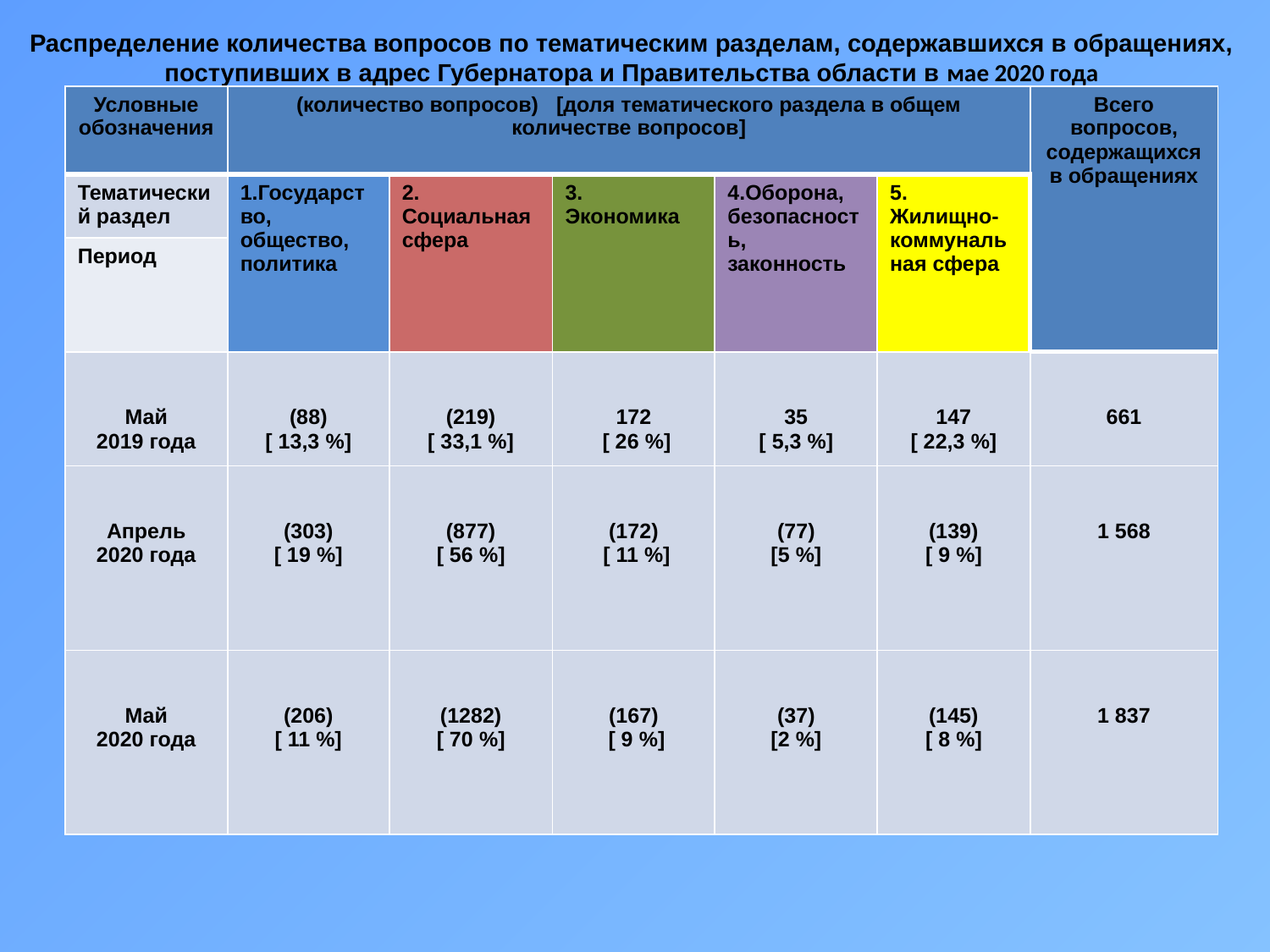

Распределение количества вопросов по тематическим разделам, содержавшихся в обращениях, поступивших в адрес Губернатора и Правительства области в мае 2020 года

| Условные обозначения | (количество вопросов) [доля тематического раздела в общем количестве вопросов] |  |  |  |  | Всего вопросов, содержащихся в обращениях |
| --- | --- | --- | --- | --- | --- | --- |
| Тематический раздел | 1.Государство, общество, политика | 2. Социальная сфера | 3. Экономика | 4.Оборона, безопасность, законность | 5. Жилищно-коммунальная сфера |  |
| Период |  |  |  |  |  |  |
| Май 2019 года | (88) [ 13,3 %] | (219) [ 33,1 %] | 172 [ 26 %] | 35 [ 5,3 %] | 147 [ 22,3 %] | 661 |
| Апрель 2020 года | (303) [ 19 %] | (877) [ 56 %] | (172) [ 11 %] | (77) [5 %] | (139) [ 9 %] | 1 568 |
| Май 2020 года | (206) [ 11 %] | (1282) [ 70 %] | (167) [ 9 %] | (37) [2 %] | (145) [ 8 %] | 1 837 |